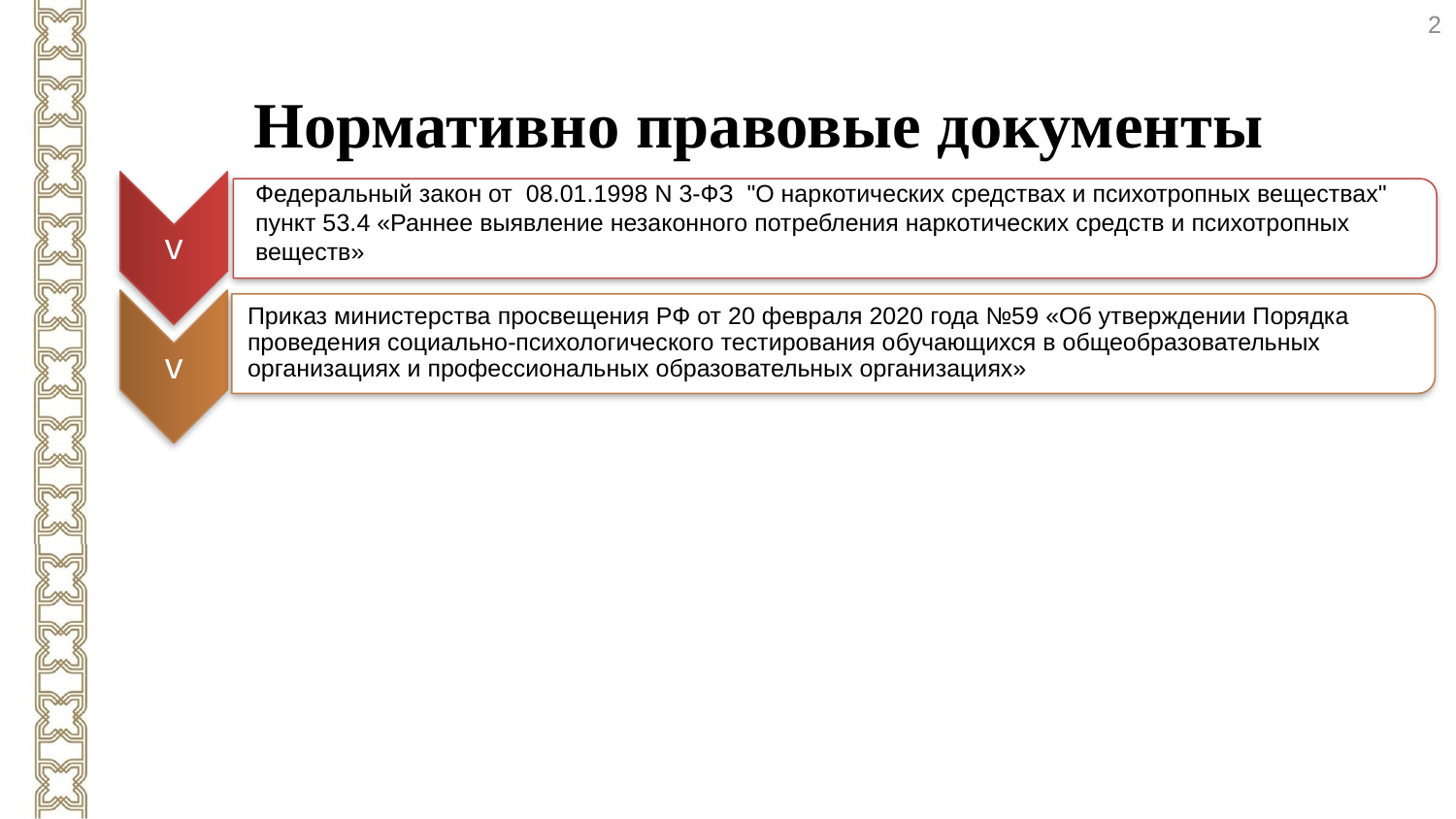

2
Нормативно правовые документы
Федеральный закон от  08.01.1998 N 3-ФЗ  "О наркотических средствах и психотропных веществах" пункт 53.4 «Раннее выявление незаконного потребления наркотических средств и психотропных веществ»

v

v

Приказ министерства просвещения РФ от 20 февраля 2020 года №59 «Об утверждении Порядка проведения социально-психологического тестирования обучающихся в общеобразовательных организациях и профессиональных образовательных организациях»